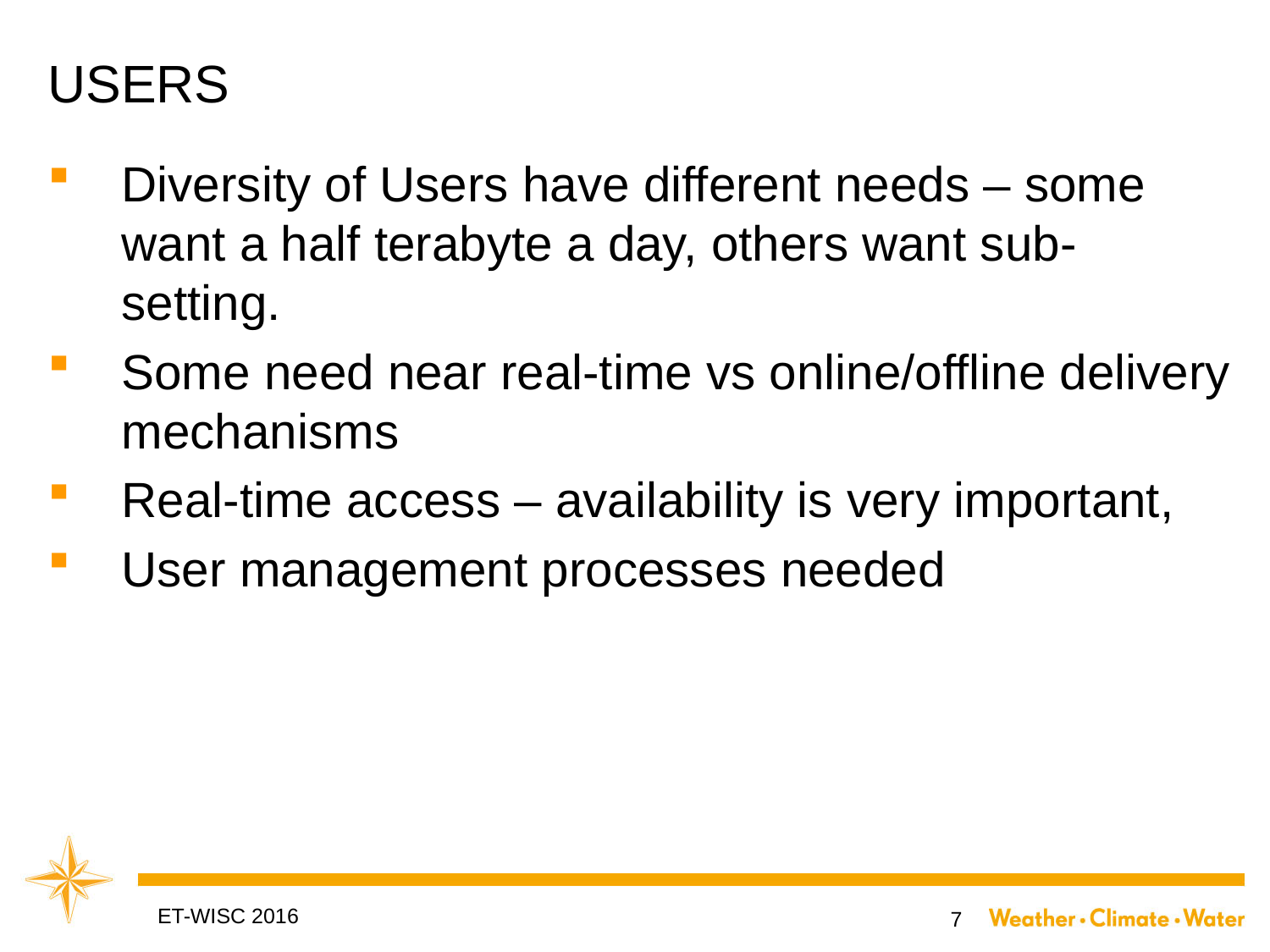

# USERS
Diversity of Users have different needs – some want a half terabyte a day, others want sub-setting.
Some need near real-time vs online/offline delivery mechanisms
Real-time access – availability is very important,
User management processes needed

ET-WISC 2016
7